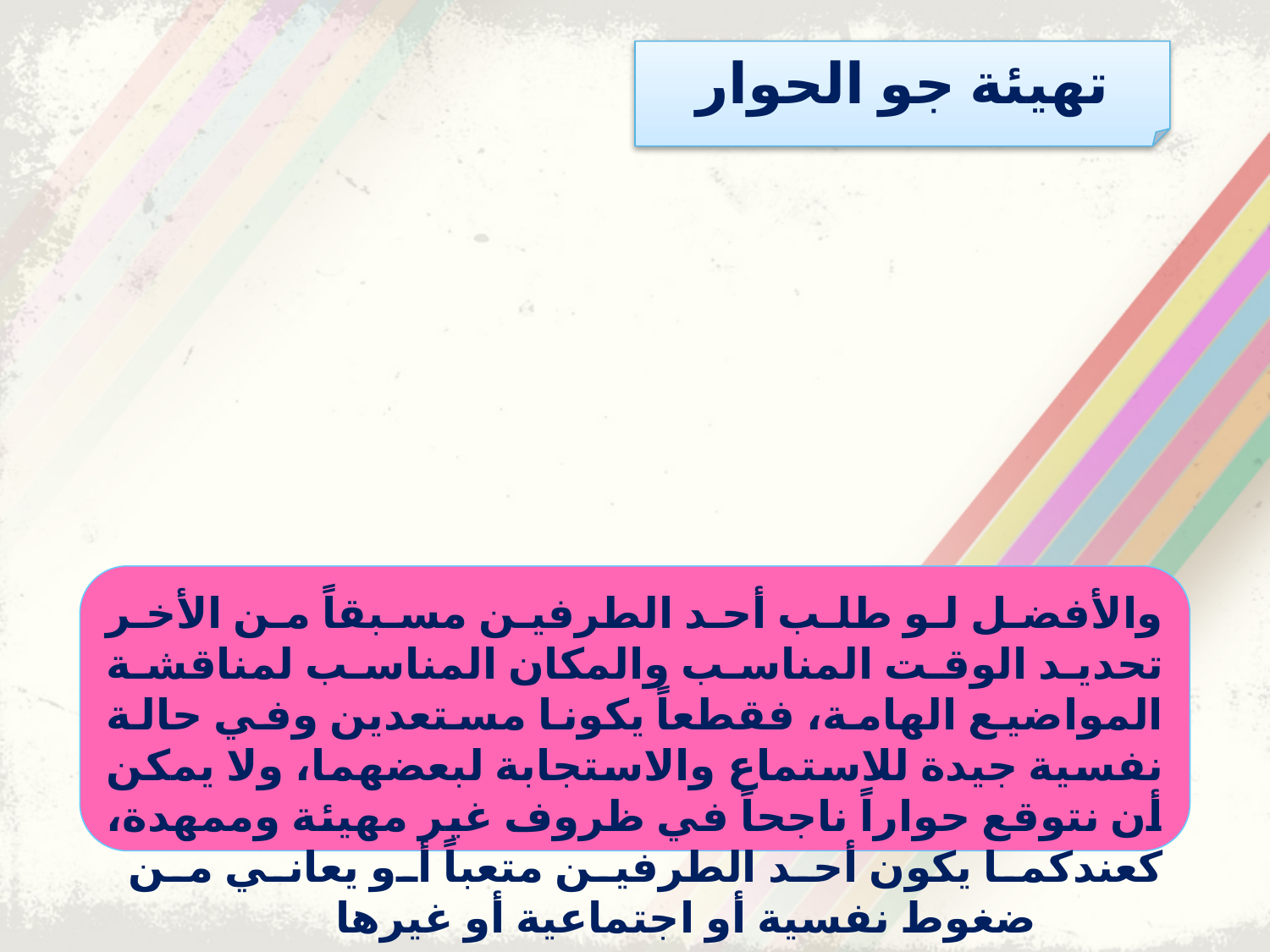

تهيئة جو الحوار
والأفضل لو طلب أحد الطرفين مسبقاً من الأخر تحديد الوقت المناسب والمكان المناسب لمناقشة المواضيع الهامة، فقطعاً يكونا مستعدين وفي حالة نفسية جيدة للاستماع والاستجابة لبعضهما، ولا يمكن أن نتوقع حواراً ناجحاً في ظروف غير مهيئة وممهدة، كعندكما يكون أحد الطرفين متعباً أو يعاني من
 		ضغوط نفسية أو اجتماعية أو غيرها